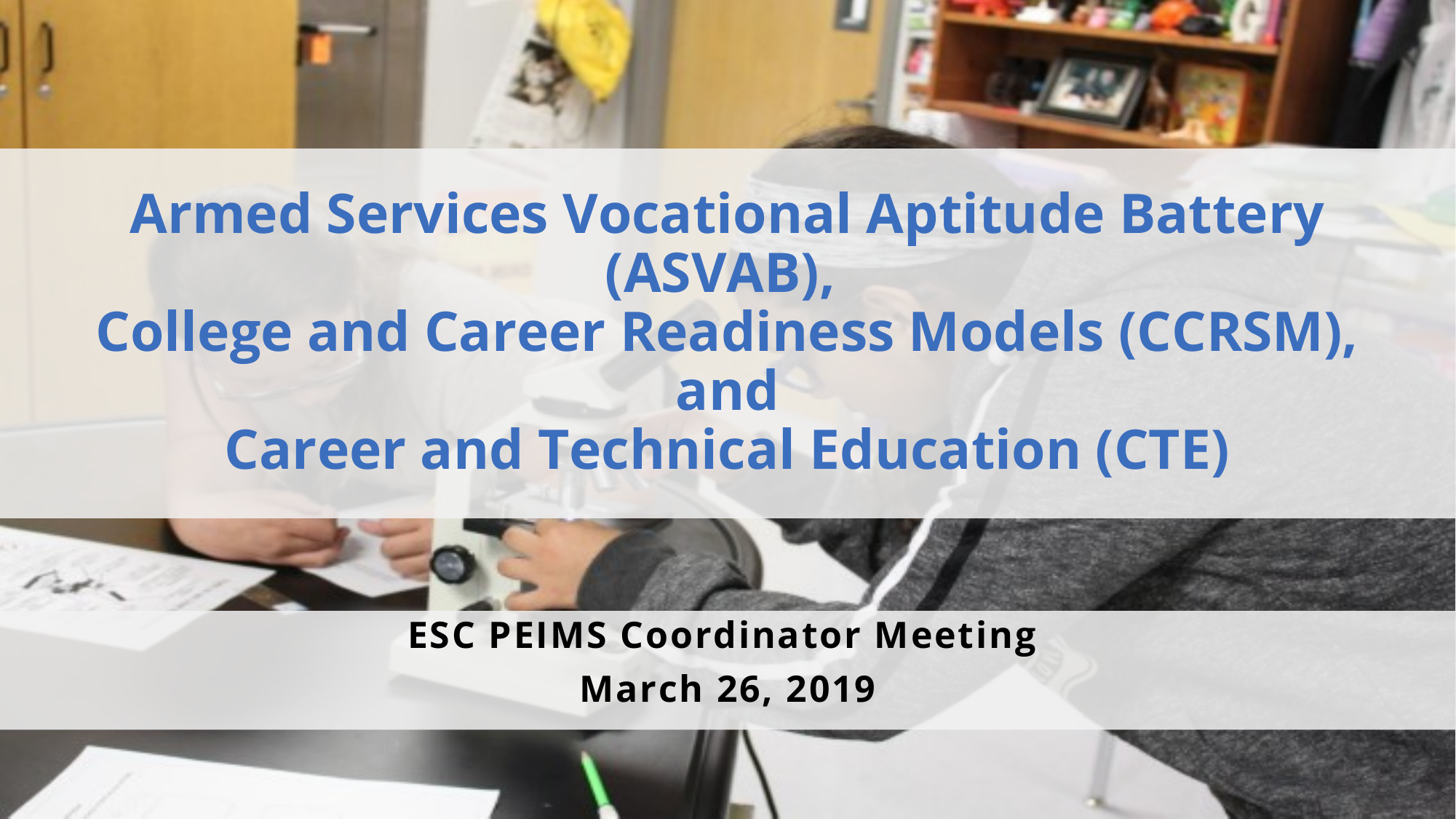

# Armed Services Vocational Aptitude Battery (ASVAB), College and Career Readiness Models (CCRSM), and Career and Technical Education (CTE)
ESC PEIMS Coordinator Meeting
March 26, 2019